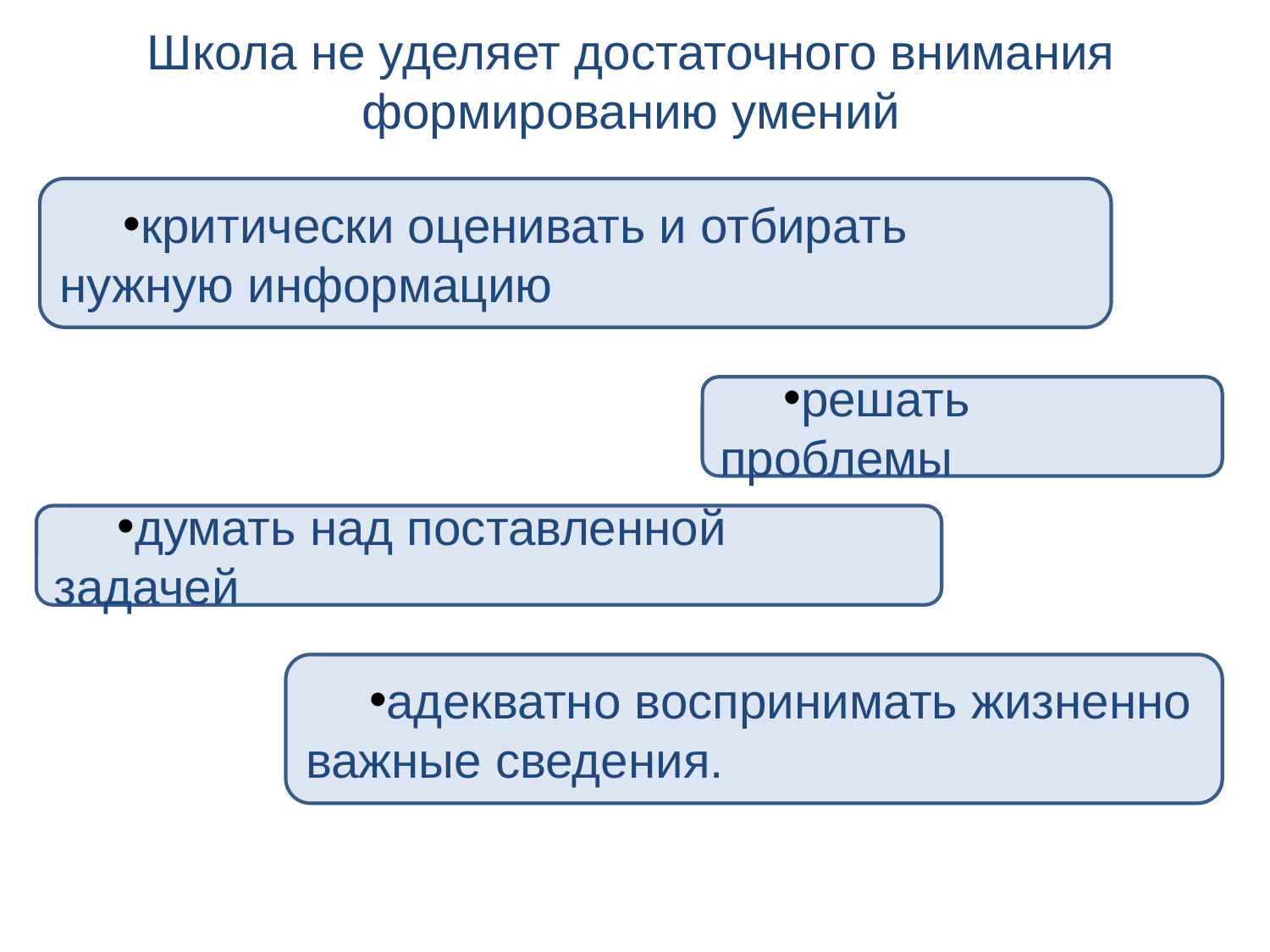

# Школа не уделяет достаточного внимания формированию умений
критически оценивать и отбирать нужную информацию

решать проблемы
думать над поставленной задачей
адекватно воспринимать жизненно важные сведения.